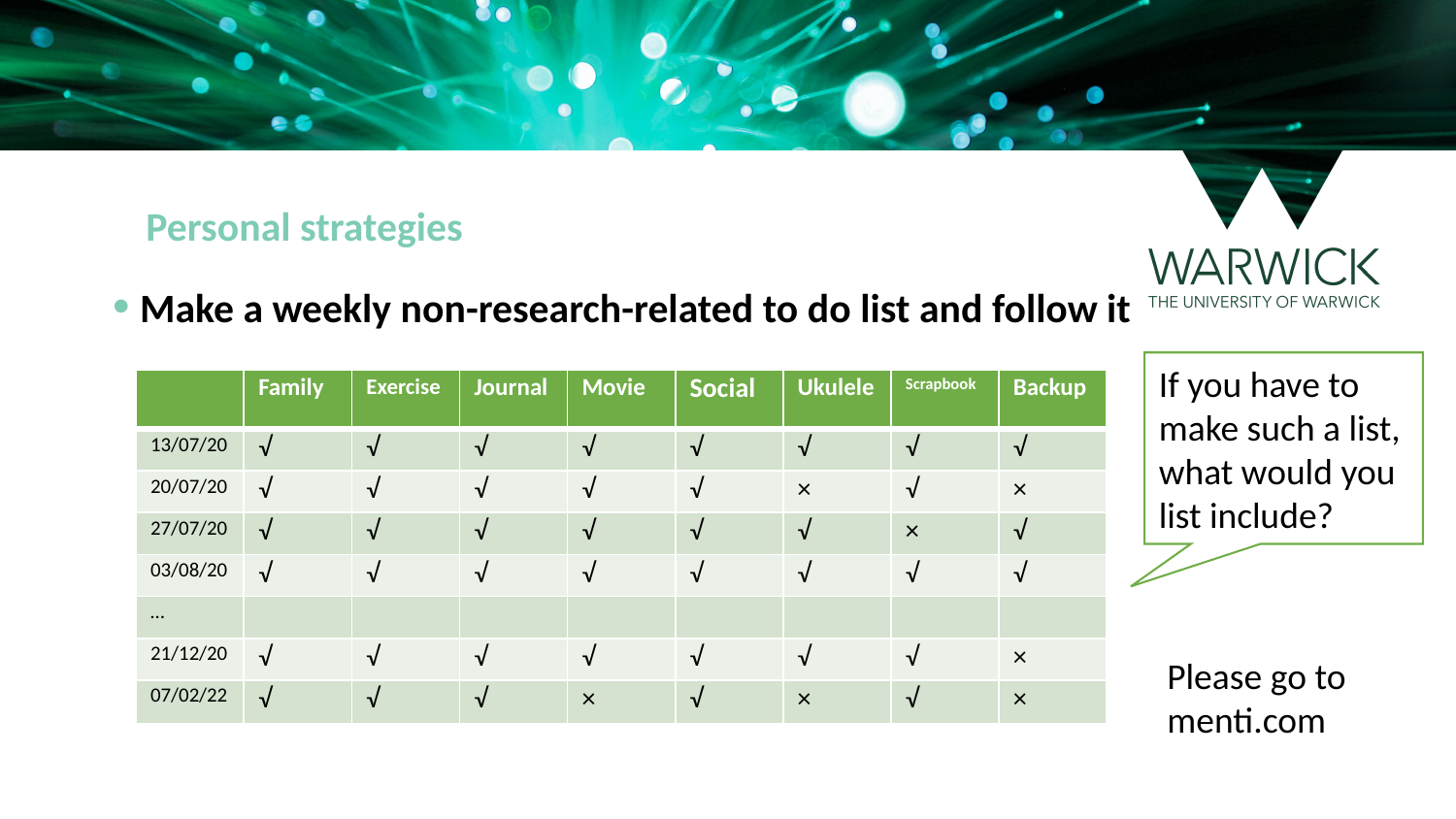

Personal strategies
Make a weekly non-research-related to do list and follow it
If you have to make such a list, what would you list include?
|  | Family | Exercise | Journal | Movie | Social | Ukulele | Scrapbook | Backup |
| --- | --- | --- | --- | --- | --- | --- | --- | --- |
| 13/07/20 | √ | √ | √ | √ | √ | √ | √ | √ |
| 20/07/20 | √ | √ | √ | √ | √ | × | √ | × |
| 27/07/20 | √ | √ | √ | √ | √ | √ | × | √ |
| 03/08/20 | √ | √ | √ | √ | √ | √ | √ | √ |
| … |  |  |  |  |  |  |  |  |
| 21/12/20 | √ | √ | √ | √ | √ | √ | √ | × |
| 07/02/22 | √ | √ | √ | × | √ | × | √ | × |

Please go to menti.com